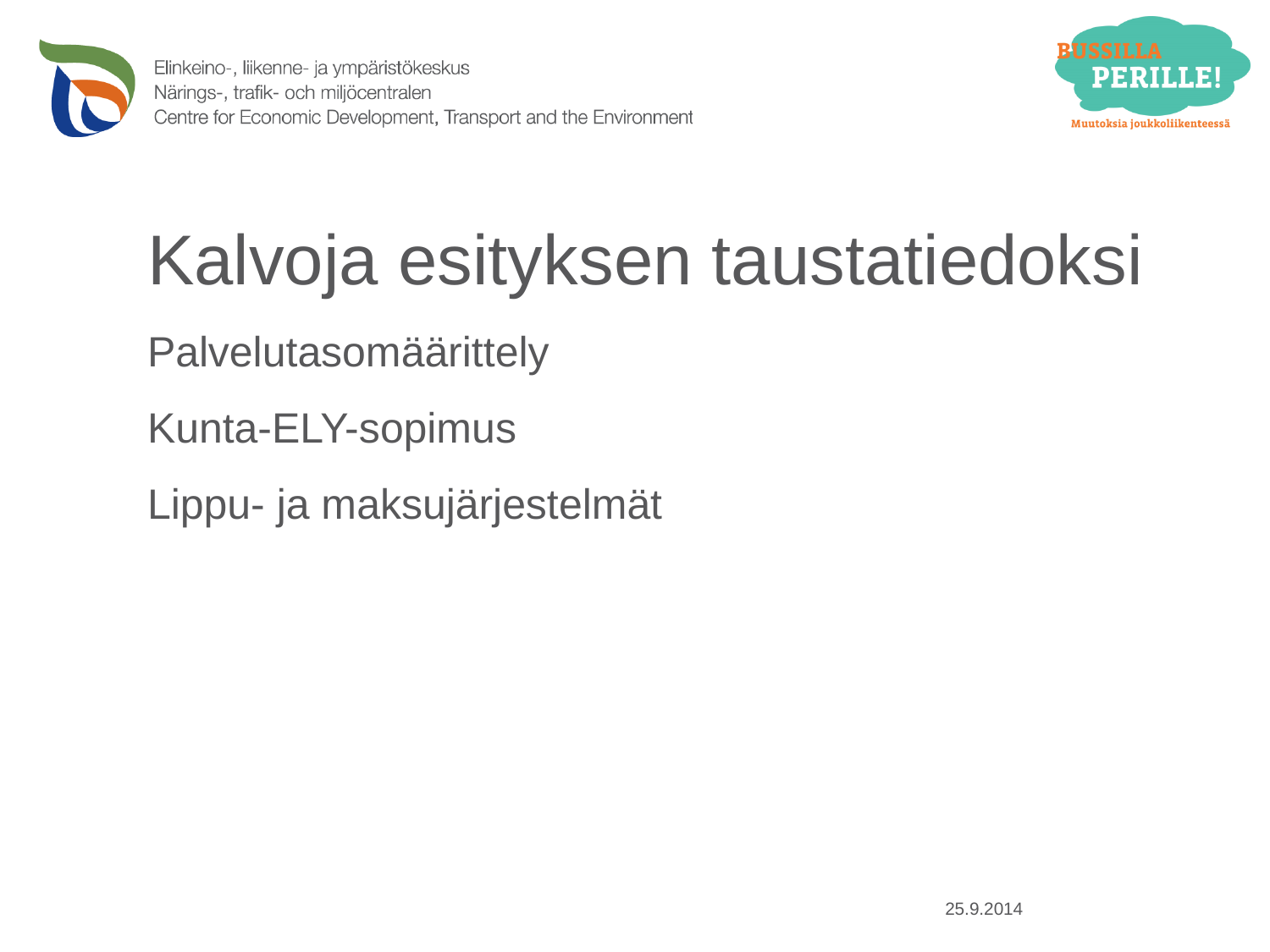

# Kalvoja esityksen taustatiedoksi Palvelutasomäärittely Kunta-ELY-sopimus Lippu- ja maksujärjestelmät
25.9.2014